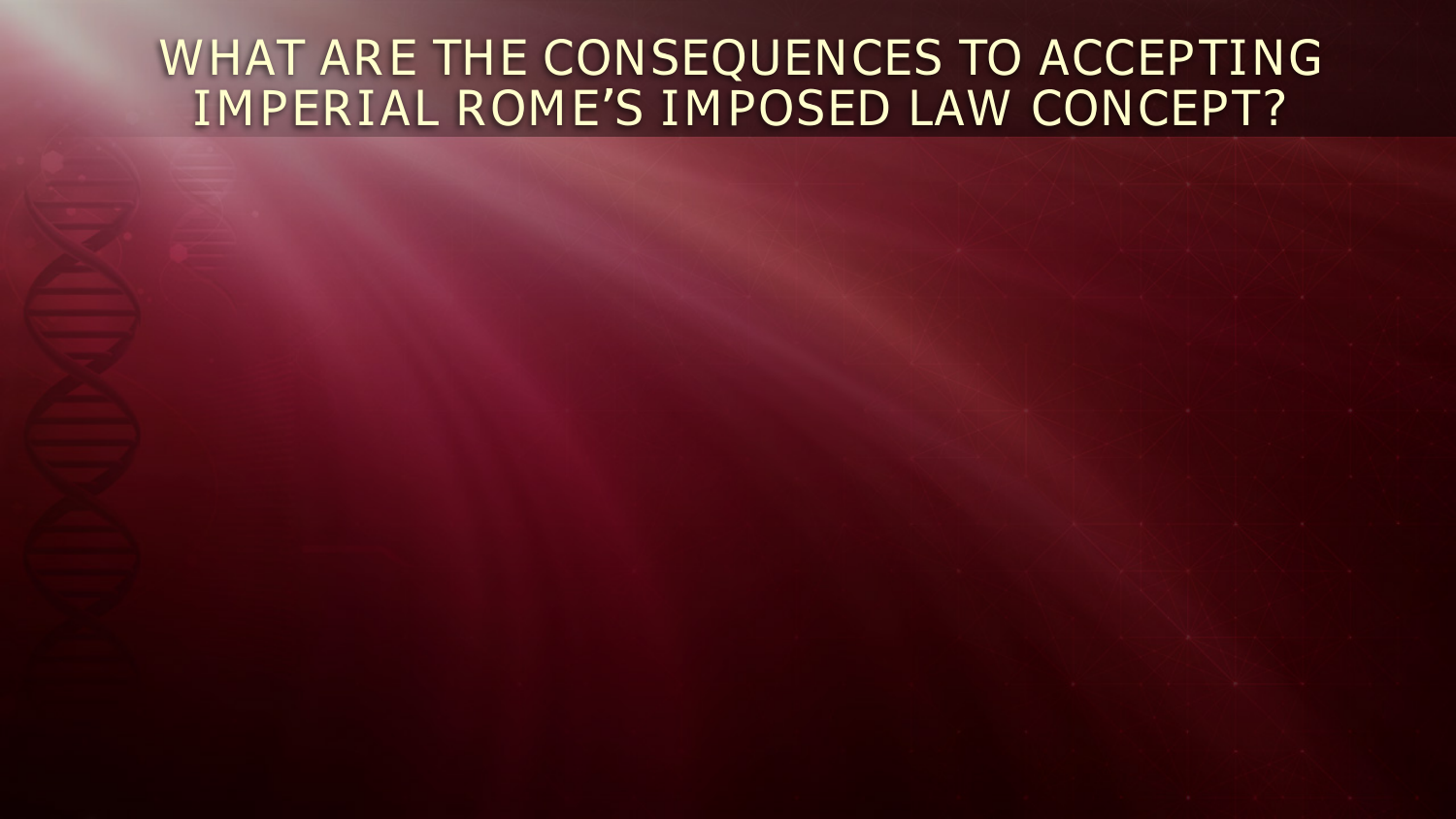

WHAT ARE THE CONSEQUENCES TO ACCEPTING IMPERIAL ROME’S IMPOSED LAW CONCEPT?